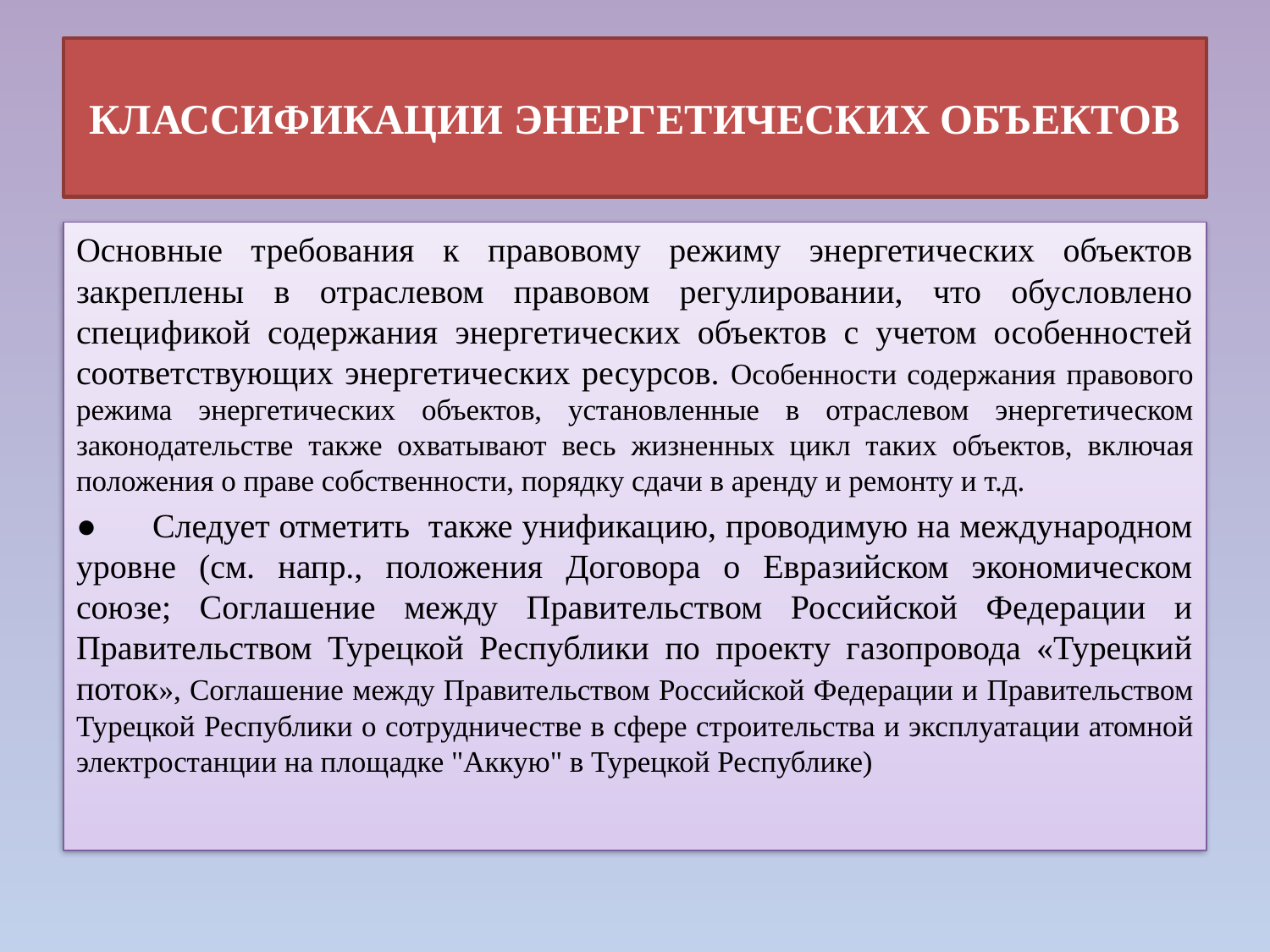

# КЛАССИФИКАЦИИ ЭНЕРГЕТИЧЕСКИХ ОБЪЕКТОВ
Основные требования к правовому режиму энергетических объектов закреплены в отраслевом правовом регулировании, что обусловлено спецификой содержания энергетических объектов с учетом особенностей соответствующих энергетических ресурсов. Особенности содержания правового режима энергетических объектов, установленные в отраслевом энергетическом законодательстве также охватывают весь жизненных цикл таких объектов, включая положения о праве собственности, порядку сдачи в аренду и ремонту и т.д.
●	Следует отметить  также унификацию, проводимую на международном уровне (см. напр., положения Договора о Евразийском экономическом союзе; Соглашение между Правительством Российской Федерации и Правительством Турецкой Республики по проекту газопровода «Турецкий поток», Соглашение между Правительством Российской Федерации и Правительством Турецкой Республики о сотрудничестве в сфере строительства и эксплуатации атомной электростанции на площадке "Аккую" в Турецкой Республике)